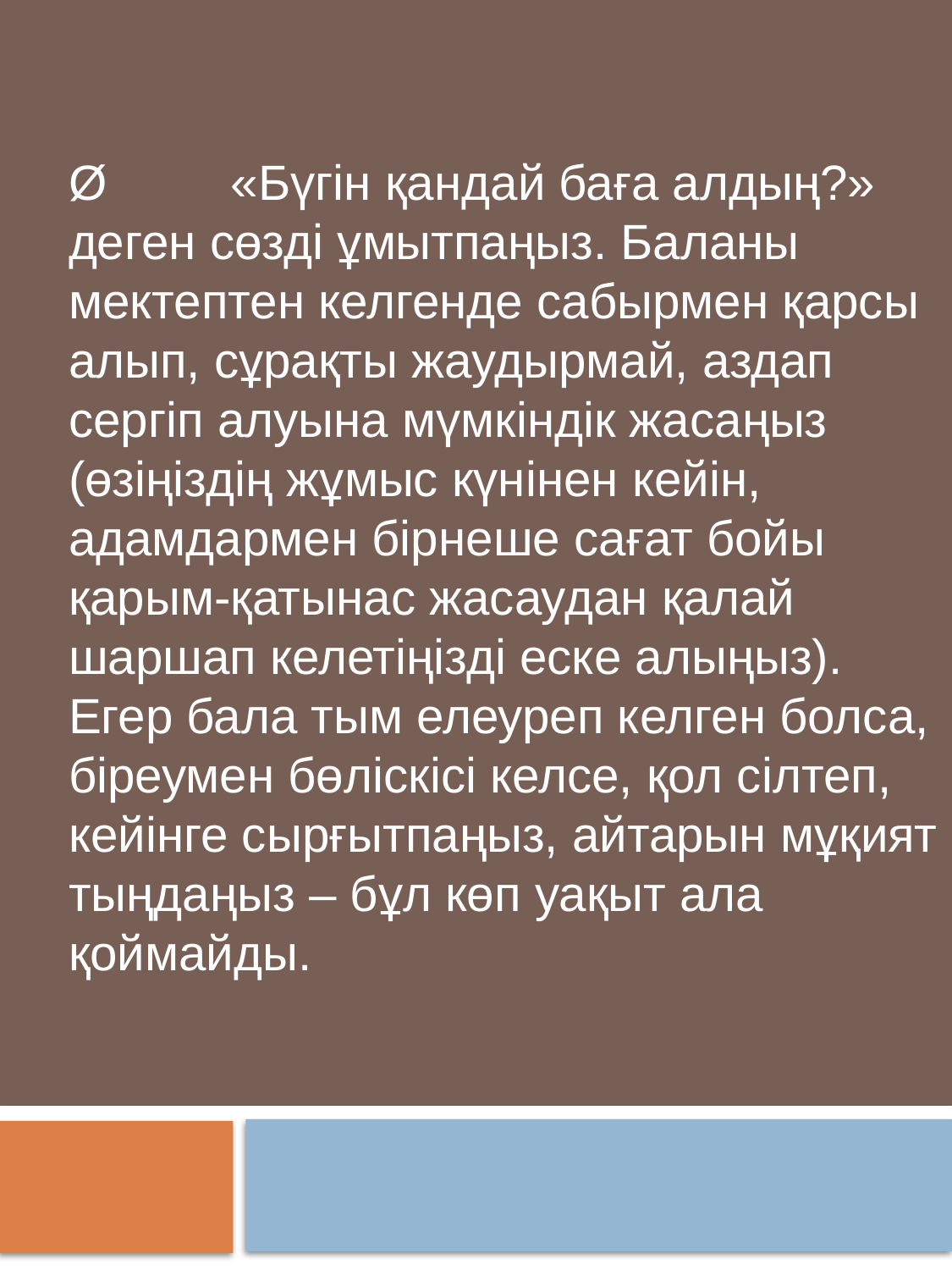

Ø         «Бүгін қандай баға алдың?» деген сөзді ұмытпаңыз. Баланы мектептен келгенде сабырмен қарсы алып, сұрақты жаудырмай, аздап сергіп алуына мүмкіндік жасаңыз (өзіңіздің жұмыс күнінен кейін, адамдармен бірнеше сағат бойы қарым-қатынас жасаудан қалай шаршап келетіңізді еске алыңыз). Егер бала тым елеуреп келген болса, біреумен бөліскісі келсе, қол сілтеп, кейінге сырғытпаңыз, айтарын мұқият тыңдаңыз – бұл көп уақыт ала қоймайды.